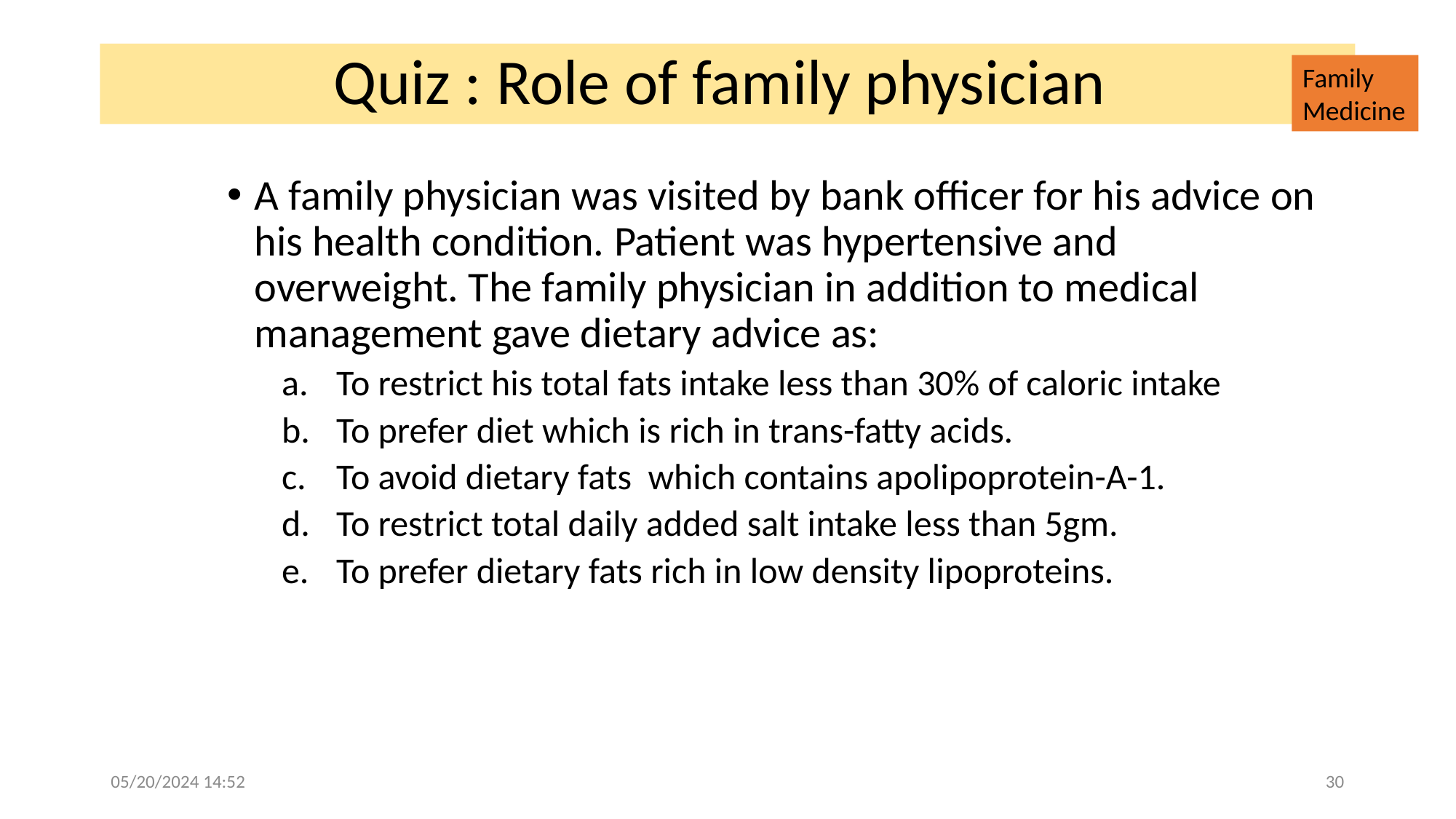

# Quiz : Role of family physician
Family Medicine
A family physician was visited by bank officer for his advice on his health condition. Patient was hypertensive and overweight. The family physician in addition to medical management gave dietary advice as:
To restrict his total fats intake less than 30% of caloric intake
To prefer diet which is rich in trans-fatty acids.
To avoid dietary fats  which contains apolipoprotein-A-1.
To restrict total daily added salt intake less than 5gm.
To prefer dietary fats rich in low density lipoproteins.

05/20/2024 14:52
30